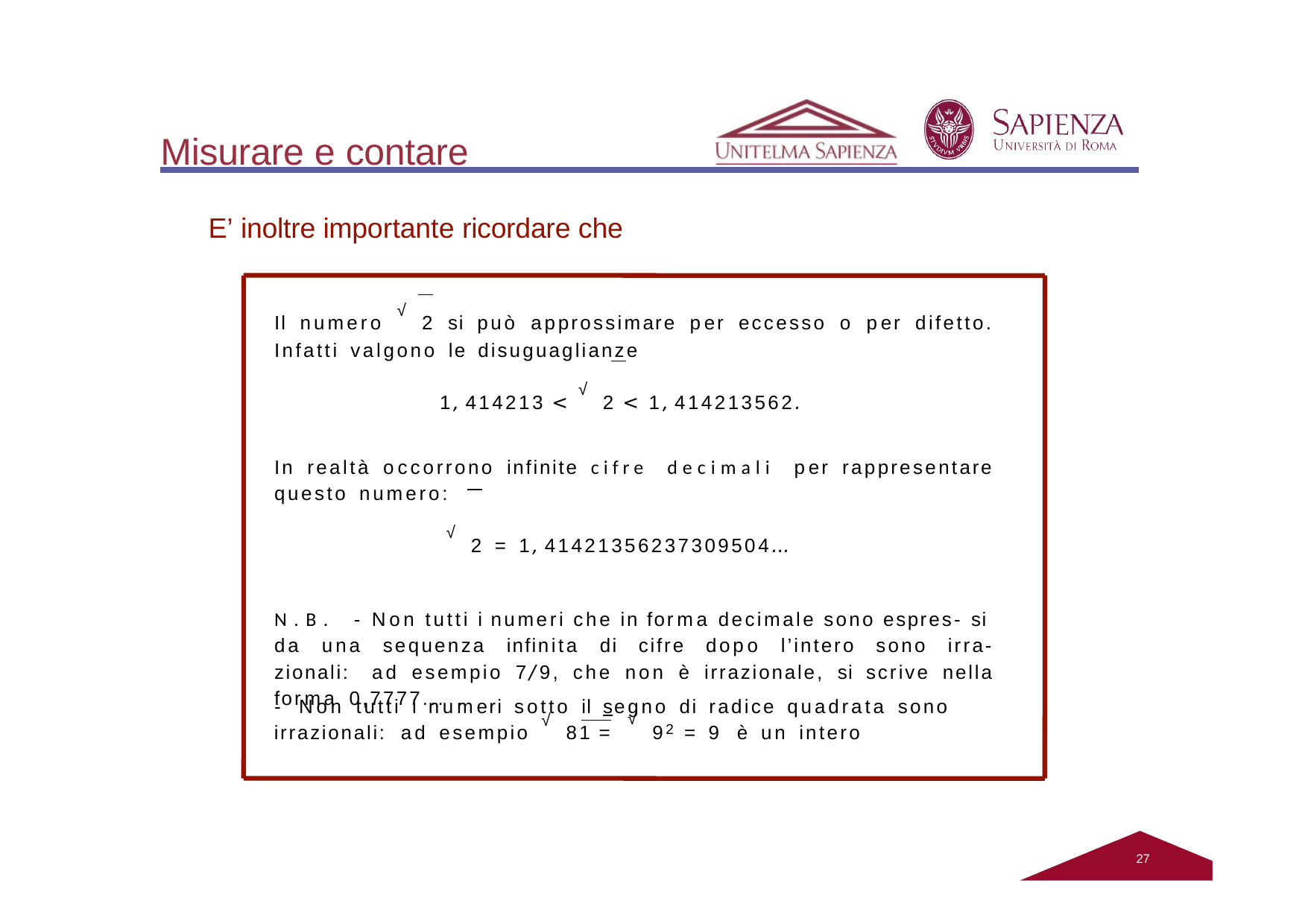

# Misurare e contare
E’ inoltre importante ricordare che

Il numero √2 si può approssimare per eccesso o per difetto. Infatti  valgono  le  disuguaglianze
1, 414213 < √2 < 1, 414213562.

In realtà occorrono infinite cifre  decimali  per rappresentare questo  numero:
√2 = 1, 41421356237309504...

N.B.  - Non tutti i numeri che in forma decimale sono espres- si  da  una  sequenza  infinita  di  cifre  dopo  l’intero  sono  irra- zionali:  ad esempio 7/9, che non è irrazionale, si scrive nella forma  0,7777...  .

-  Non  tutti  i  numeri  sotto  il  segno  di  radice  quadrata  sono
irrazionali:  ad  esempio  √81 = √92 = 9  è  un  intero

27